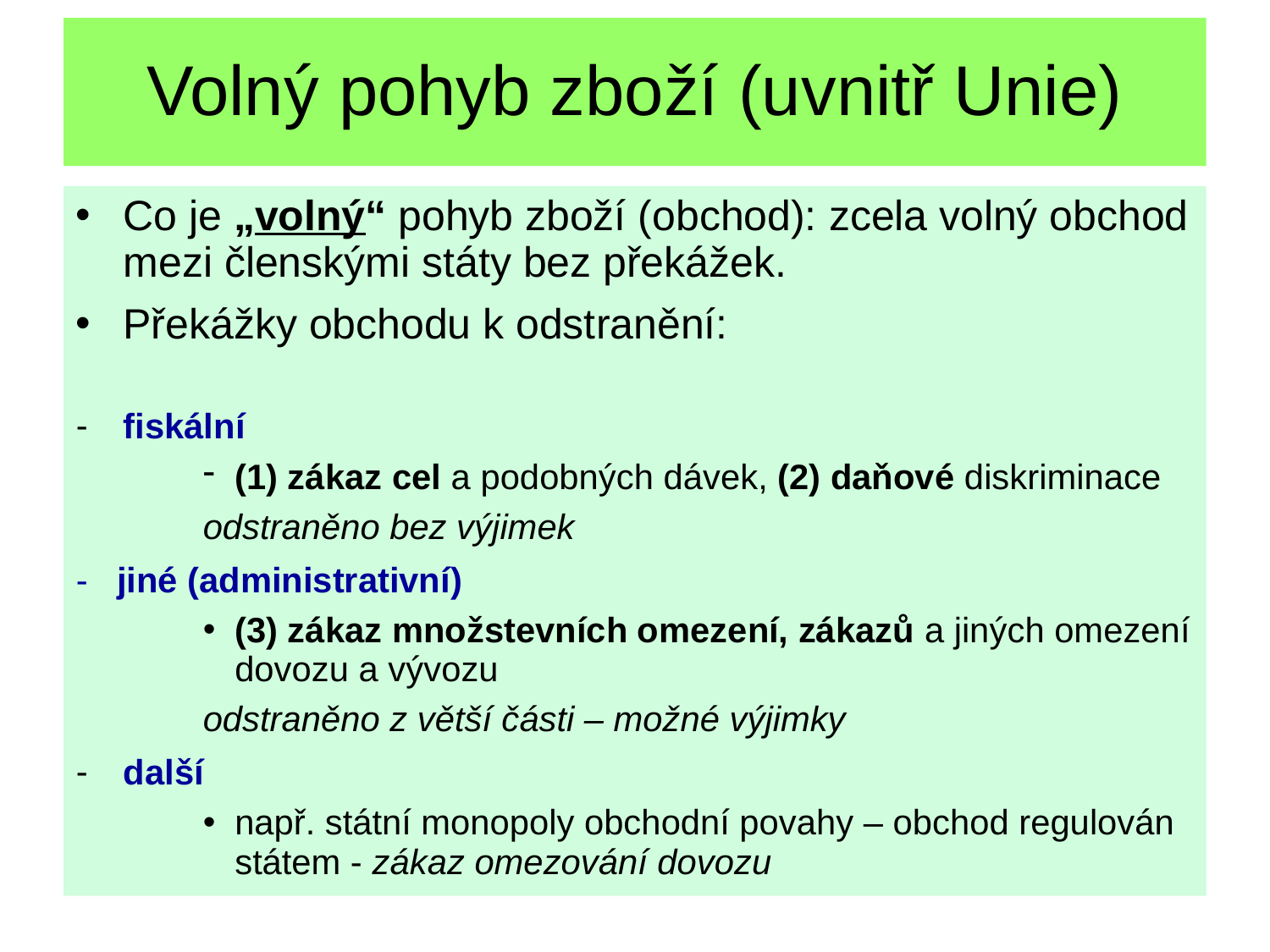

# Volný pohyb zboží (uvnitř Unie)
Co je „volný“ pohyb zboží (obchod): zcela volný obchod mezi členskými státy bez překážek.
Překážky obchodu k odstranění:

fiskální
(1) zákaz cel a podobných dávek, (2) daňové diskriminace
odstraněno bez výjimek
-   jiné (administrativní)
(3) zákaz množstevních omezení, zákazů a jiných omezení dovozu a vývozu
odstraněno z větší části – možné výjimky
další
např. státní monopoly obchodní povahy – obchod regulován státem - zákaz omezování dovozu